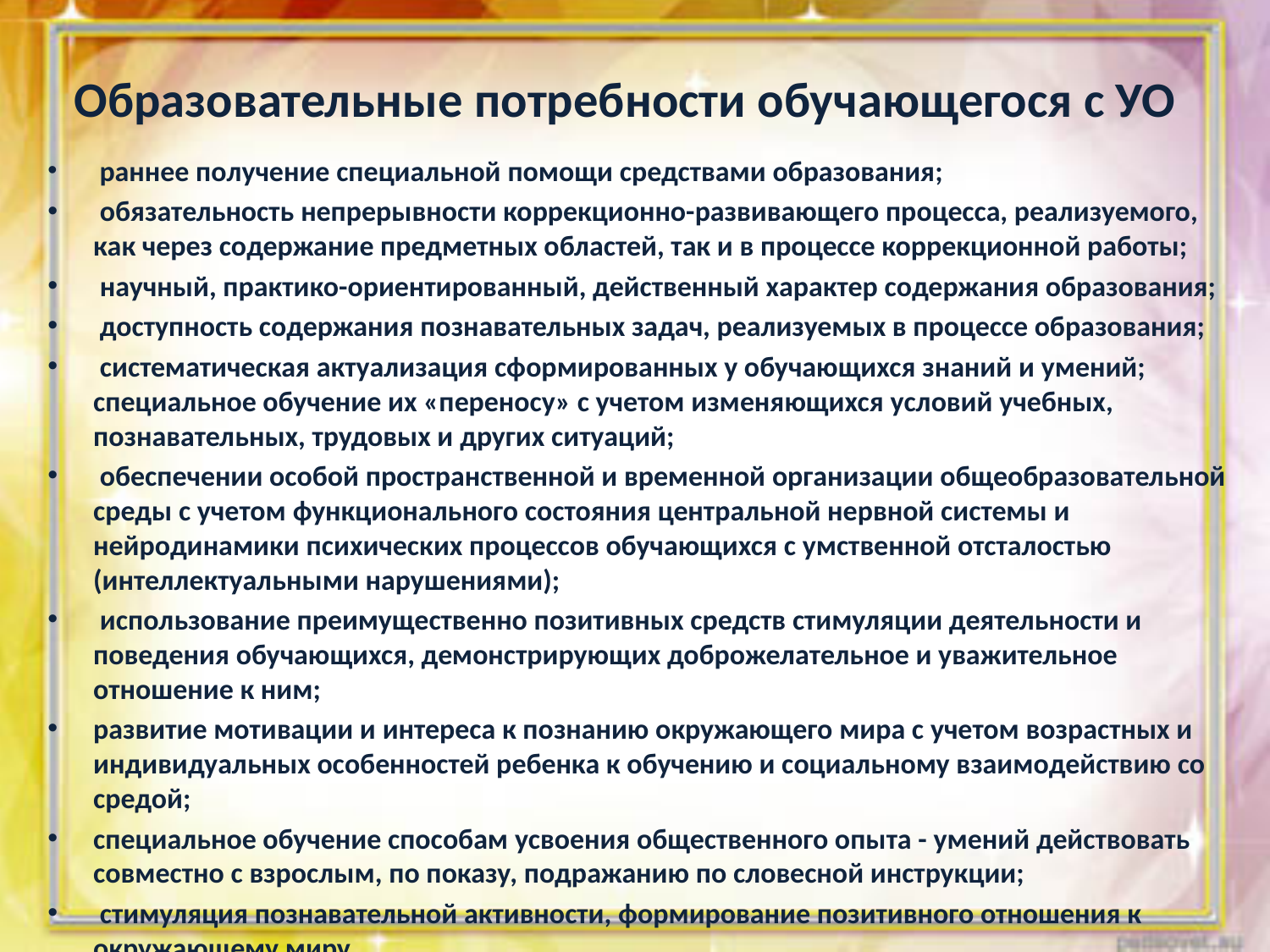

# Образовательные потребности обучающегося с УО
 раннее получение специальной помощи средствами образования;
 обязательность непрерывности коррекционно-развивающего процесса, реализуемого, как через содержание предметных областей, так и в процессе коррекционной работы;
 научный, практико-ориентированный, действенный характер содержания образования;
 доступность содержания познавательных задач, реализуемых в процессе образования;
 систематическая актуализация сформированных у обучающихся знаний и умений; специальное обучение их «переносу» с учетом изменяющихся условий учебных, познавательных, трудовых и других ситуаций;
 обеспечении особой пространственной и временной организации общеобразовательной среды с учетом функционального состояния центральной нервной системы и нейродинамики психических процессов обучающихся с умственной отсталостью (интеллектуальными нарушениями);
 использование преимущественно позитивных средств стимуляции деятельности и поведения обучающихся, демонстрирующих доброжелательное и уважительное отношение к ним;
развитие мотивации и интереса к познанию окружающего мира с учетом возрастных и индивидуальных особенностей ребенка к обучению и социальному взаимодействию со средой;
специальное обучение способам усвоения общественного опыта - умений действовать совместно с взрослым, по показу, подражанию по словесной инструкции;
 стимуляция познавательной активности, формирование позитивного отношения к окружающему миру.